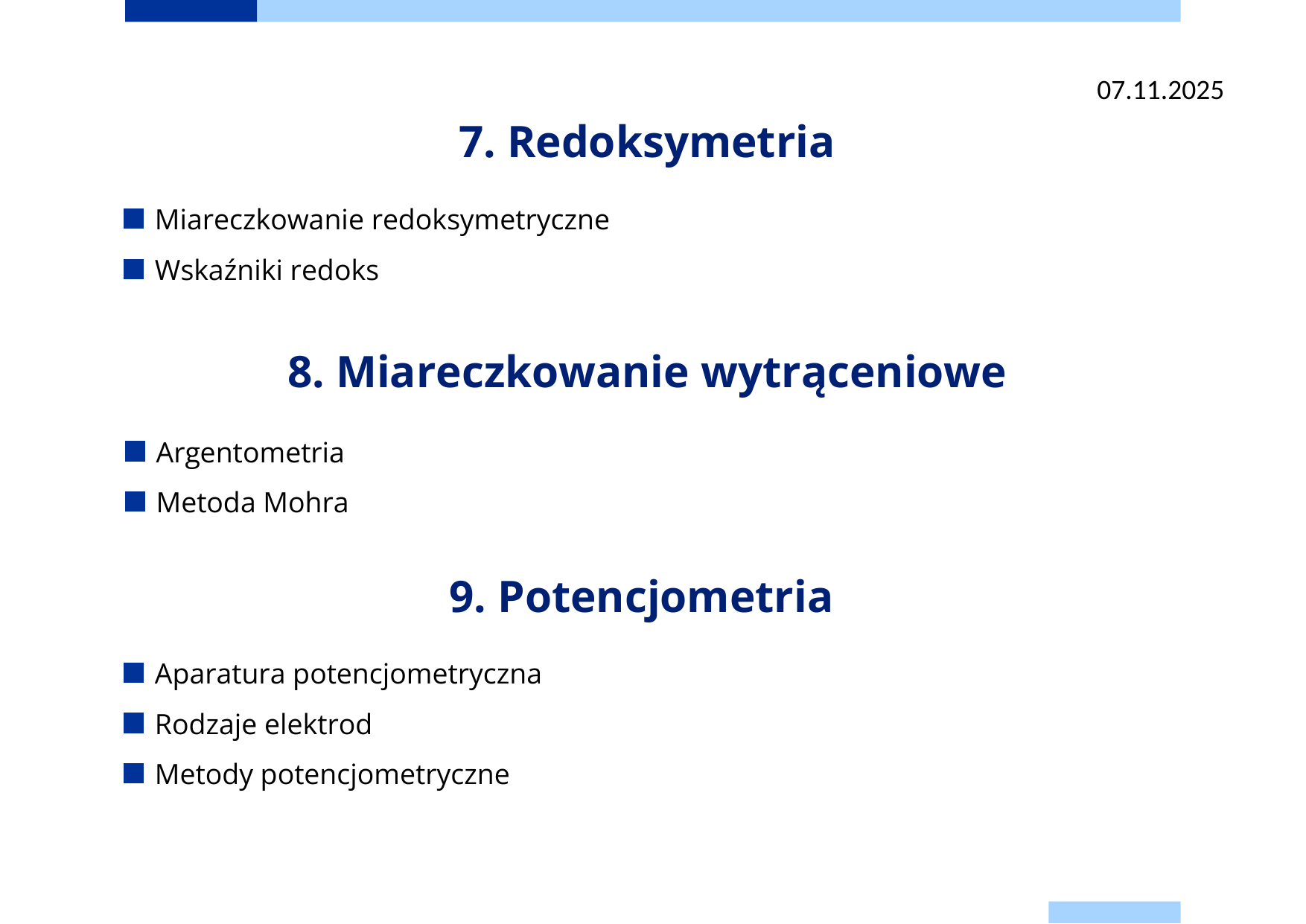

07.11.2025
# 7. Redoksymetria
Miareczkowanie redoksymetryczne
Wskaźniki redoks

8. Miareczkowanie wytrąceniowe
Argentometria
Metoda Mohra

9. Potencjometria
Aparatura potencjometryczna
Rodzaje elektrod
Metody potencjometryczne